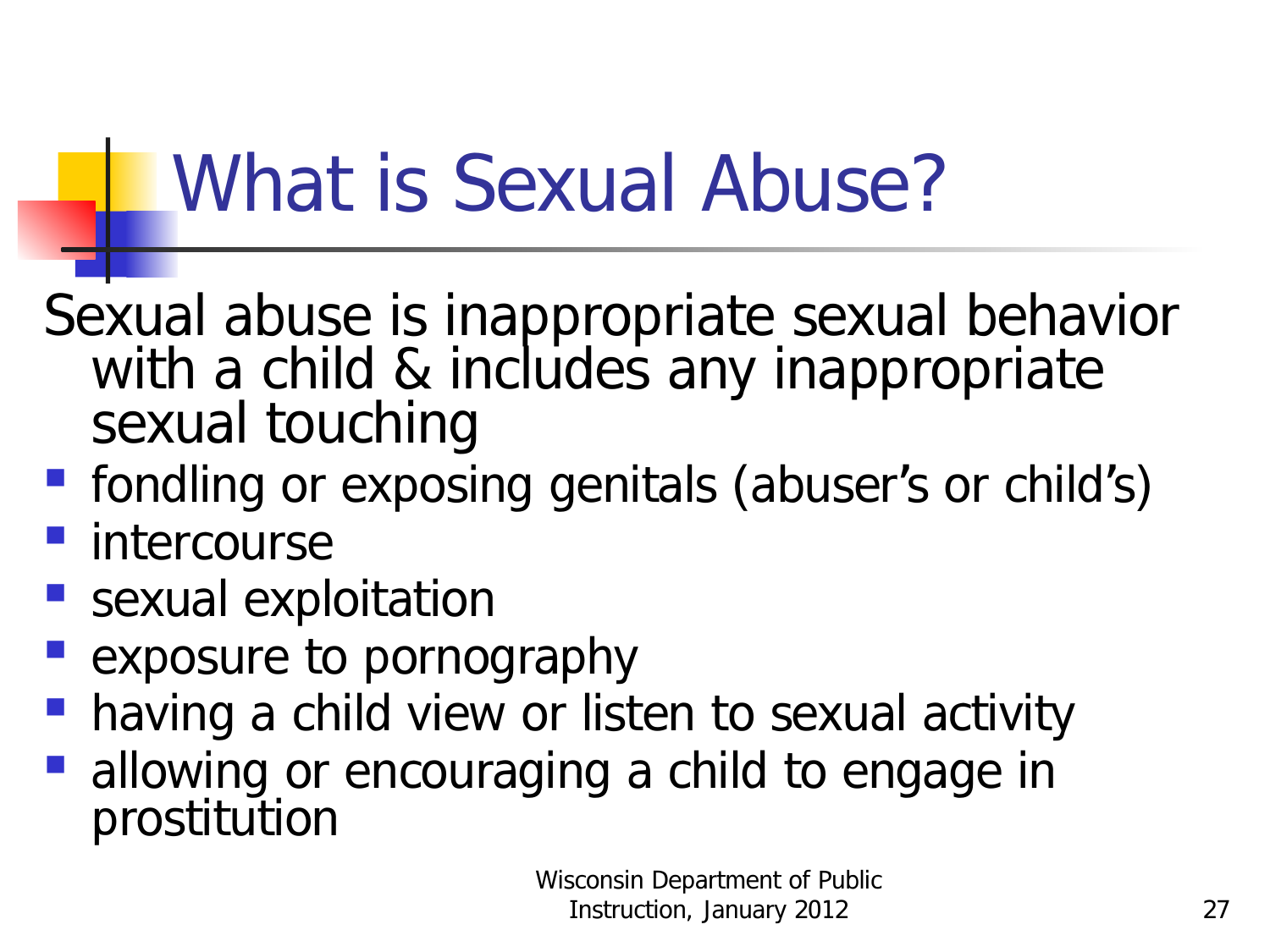

# What is Sexual Abuse?
Sexual abuse is inappropriate sexual behavior with a child & includes any inappropriate sexual touching
fondling or exposing genitals (abuser’s or child’s)
intercourse
sexual exploitation
exposure to pornography
having a child view or listen to sexual activity
allowing or encouraging a child to engage in prostitution

Wisconsin Department of Public Instruction, January 2012
27